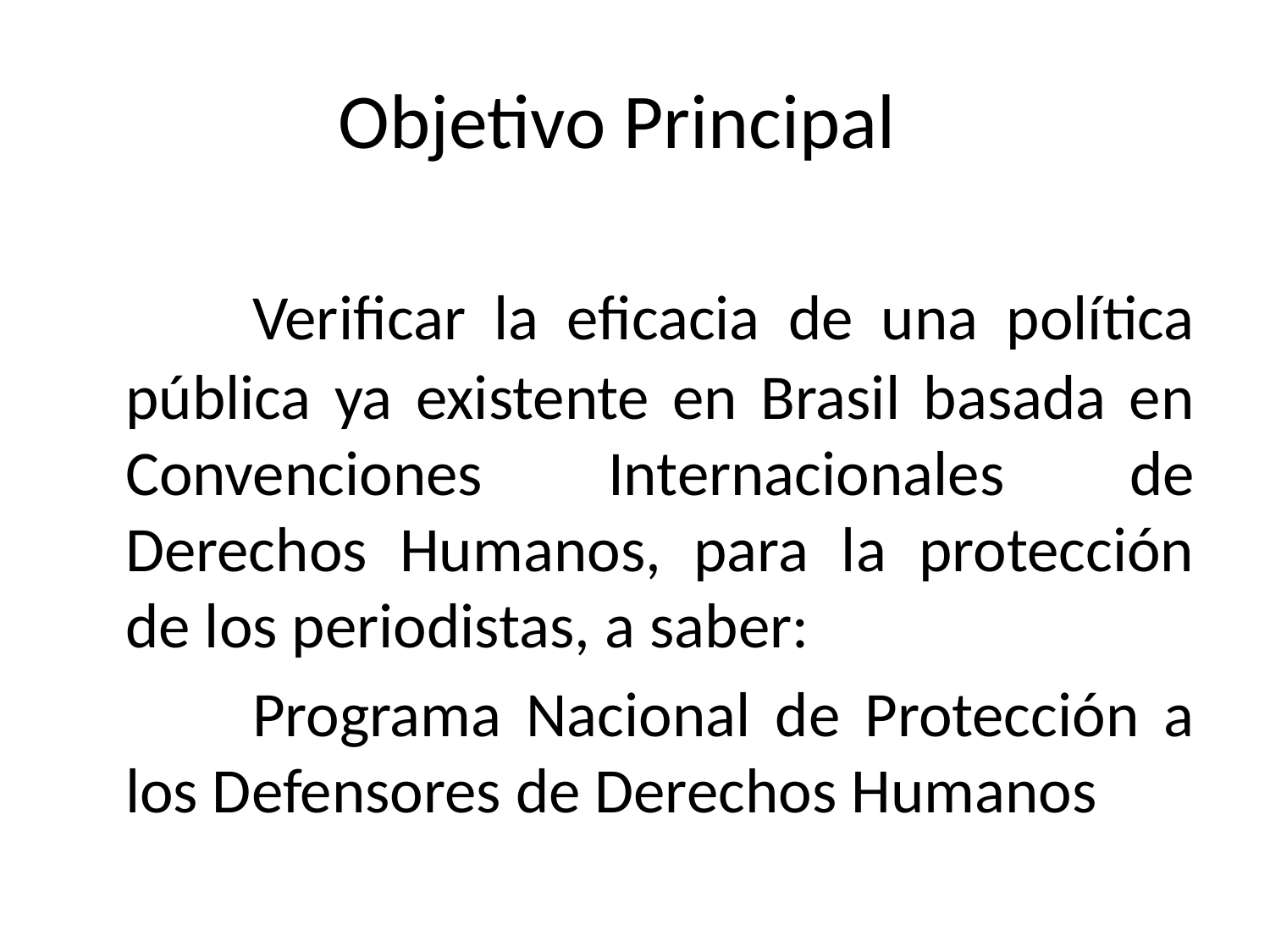

# Objetivo Principal
		Verificar la eficacia de una política pública ya existente en Brasil basada en Convenciones Internacionales de Derechos Humanos, para la protección de los periodistas, a saber:
		Programa Nacional de Protección a los Defensores de Derechos Humanos